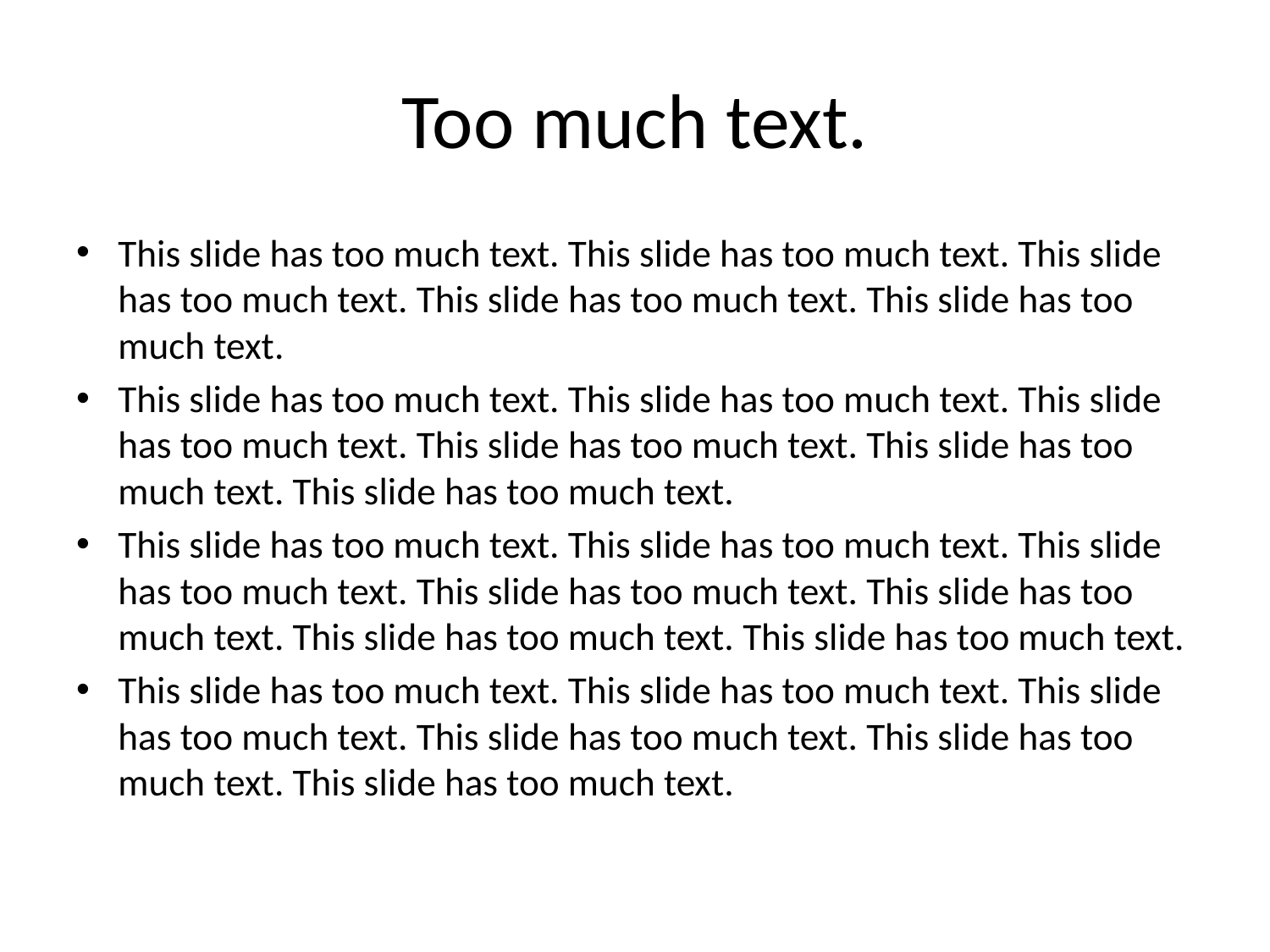

# Too much text.
This slide has too much text. This slide has too much text. This slide has too much text. This slide has too much text. This slide has too much text.
This slide has too much text. This slide has too much text. This slide has too much text. This slide has too much text. This slide has too much text. This slide has too much text.
This slide has too much text. This slide has too much text. This slide has too much text. This slide has too much text. This slide has too much text. This slide has too much text. This slide has too much text.
This slide has too much text. This slide has too much text. This slide has too much text. This slide has too much text. This slide has too much text. This slide has too much text.